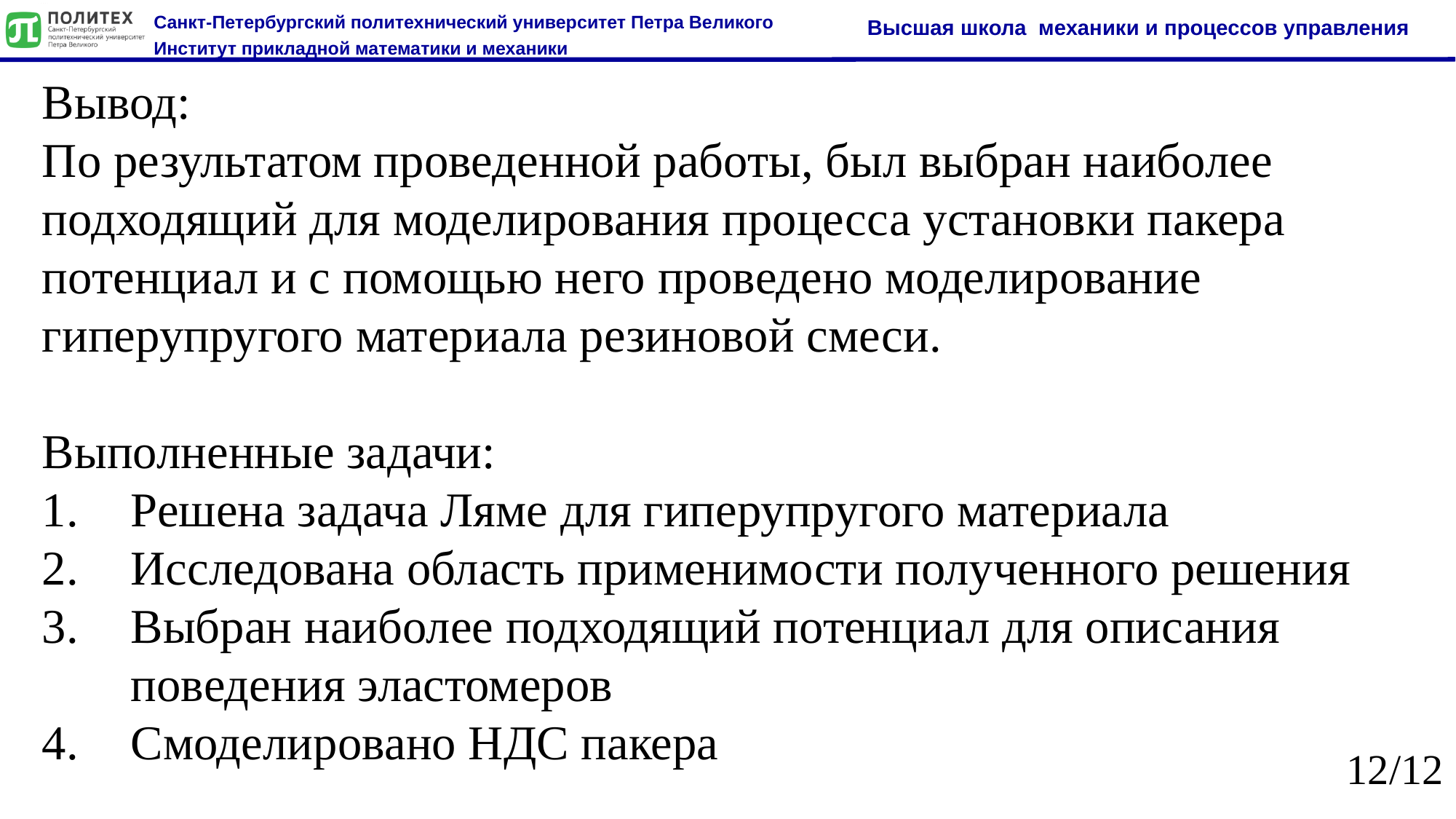

Вывод:
По результатом проведенной работы, был выбран наиболее подходящий для моделирования процесса установки пакера потенциал и с помощью него проведено моделирование гиперупругого материала резиновой смеси.

Выполненные задачи:
Решена задача Ляме для гиперупругого материала
Исследована область применимости полученного решения
Выбран наиболее подходящий потенциал для описания поведения эластомеров
Смоделировано НДС пакера
12/12